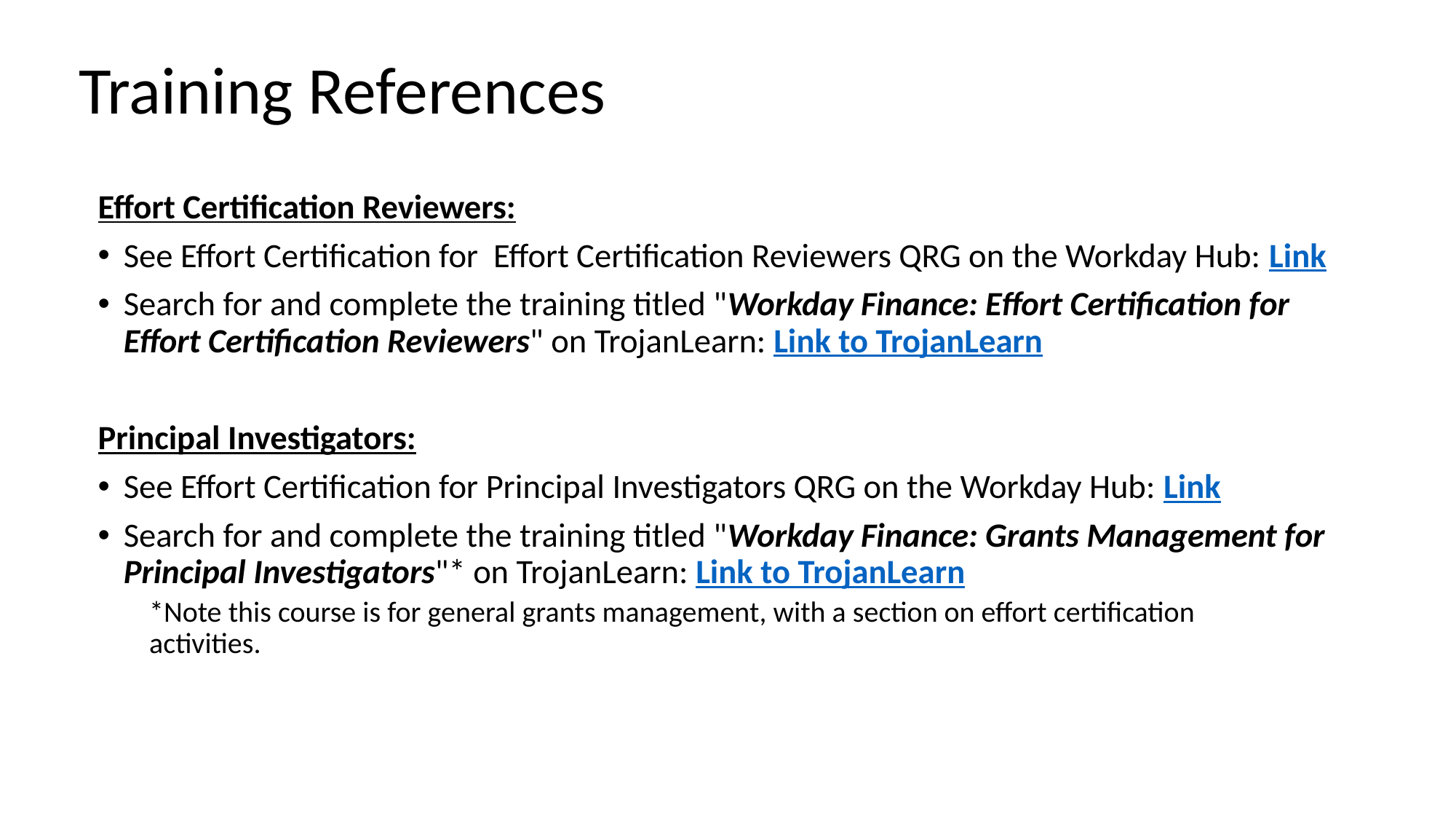

# Training References
Effort Certification Reviewers:
See Effort Certification for  Effort Certification Reviewers QRG on the Workday Hub: Link
Search for and complete the training titled "Workday Finance: Effort Certification for Effort Certification Reviewers" on TrojanLearn: Link to TrojanLearn

Principal Investigators:
See Effort Certification for Principal Investigators QRG on the Workday Hub: Link
Search for and complete the training titled "Workday Finance: Grants Management for Principal Investigators"* on TrojanLearn: Link to TrojanLearn
*Note this course is for general grants management, with a section on effort certification                 activities.